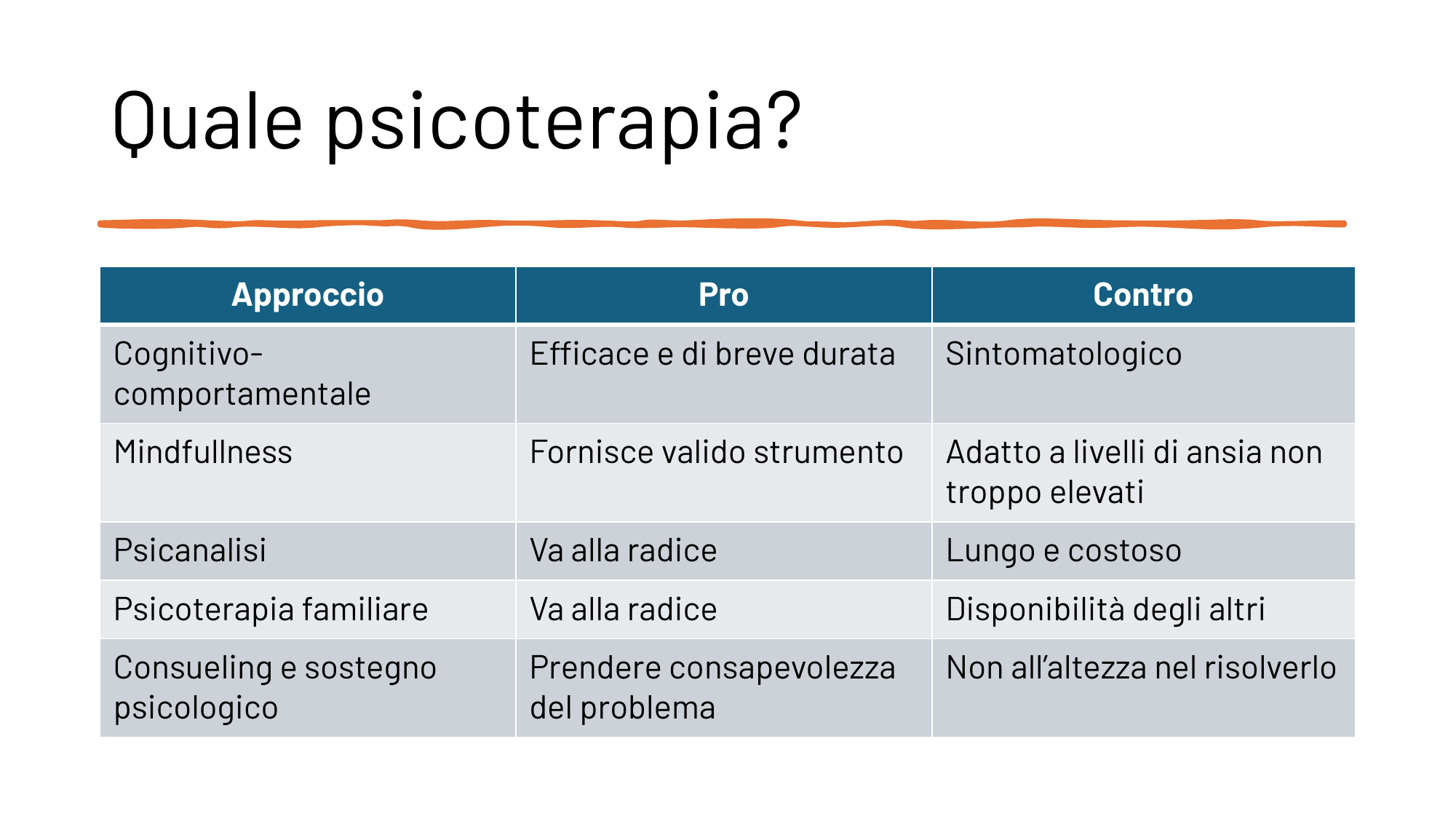

# Quale psicoterapia?

| Approccio | Pro | Contro |
| --- | --- | --- |
| Cognitivo-comportamentale | Efficace e di breve durata | Sintomatologico |
| Mindfullness | Fornisce valido strumento | Adatto a livelli di ansia non troppo elevati |
| Psicanalisi | Va alla radice | Lungo e costoso |
| Psicoterapia familiare | Va alla radice | Disponibilità degli altri |
| Consueling e sostegno psicologico | Prendere consapevolezza del problema | Non all’altezza nel risolverlo |